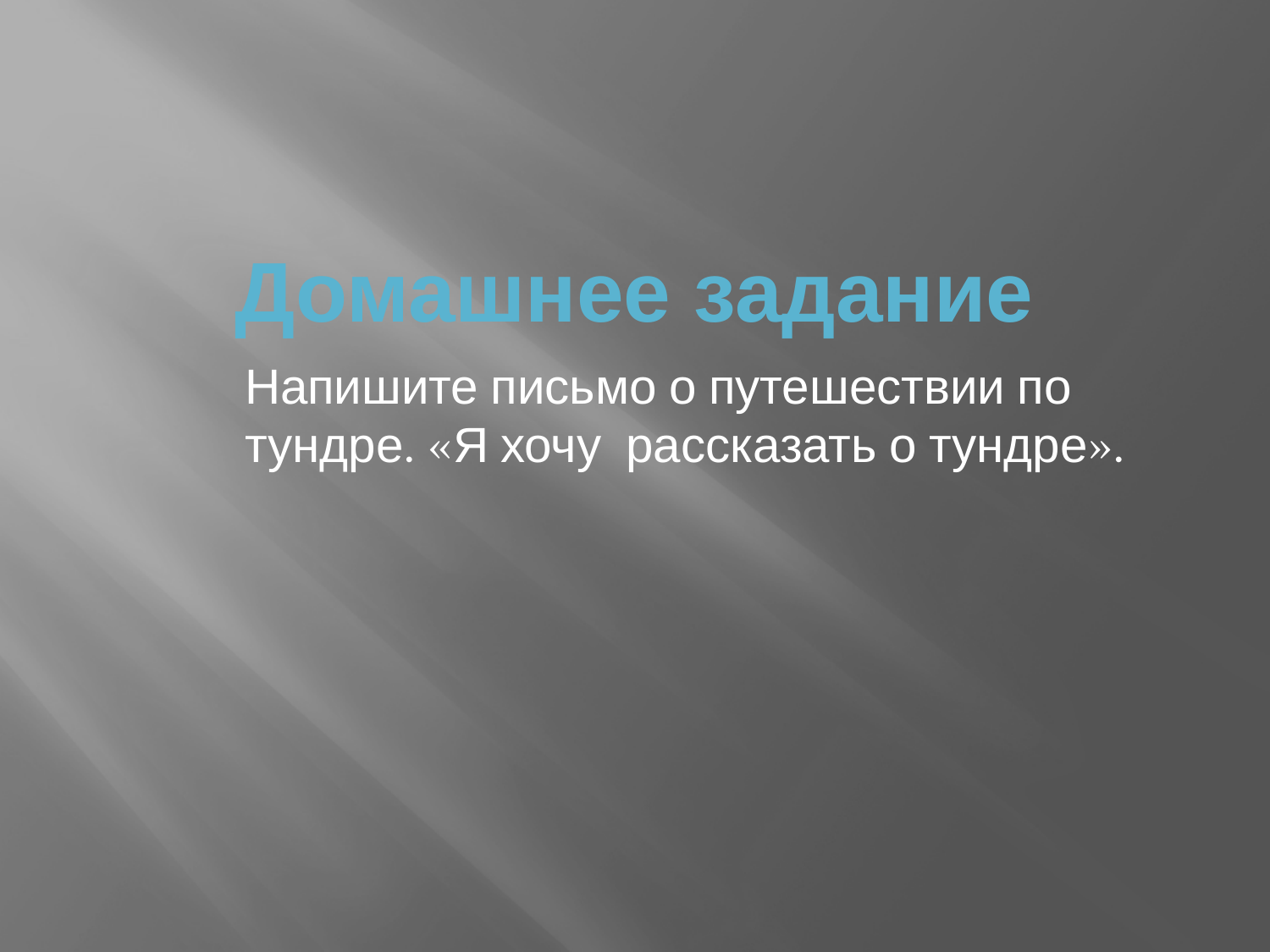

# Домашнее задание
Напишите письмо о путешествии по тундре. «Я хочу  рассказать о тундре».